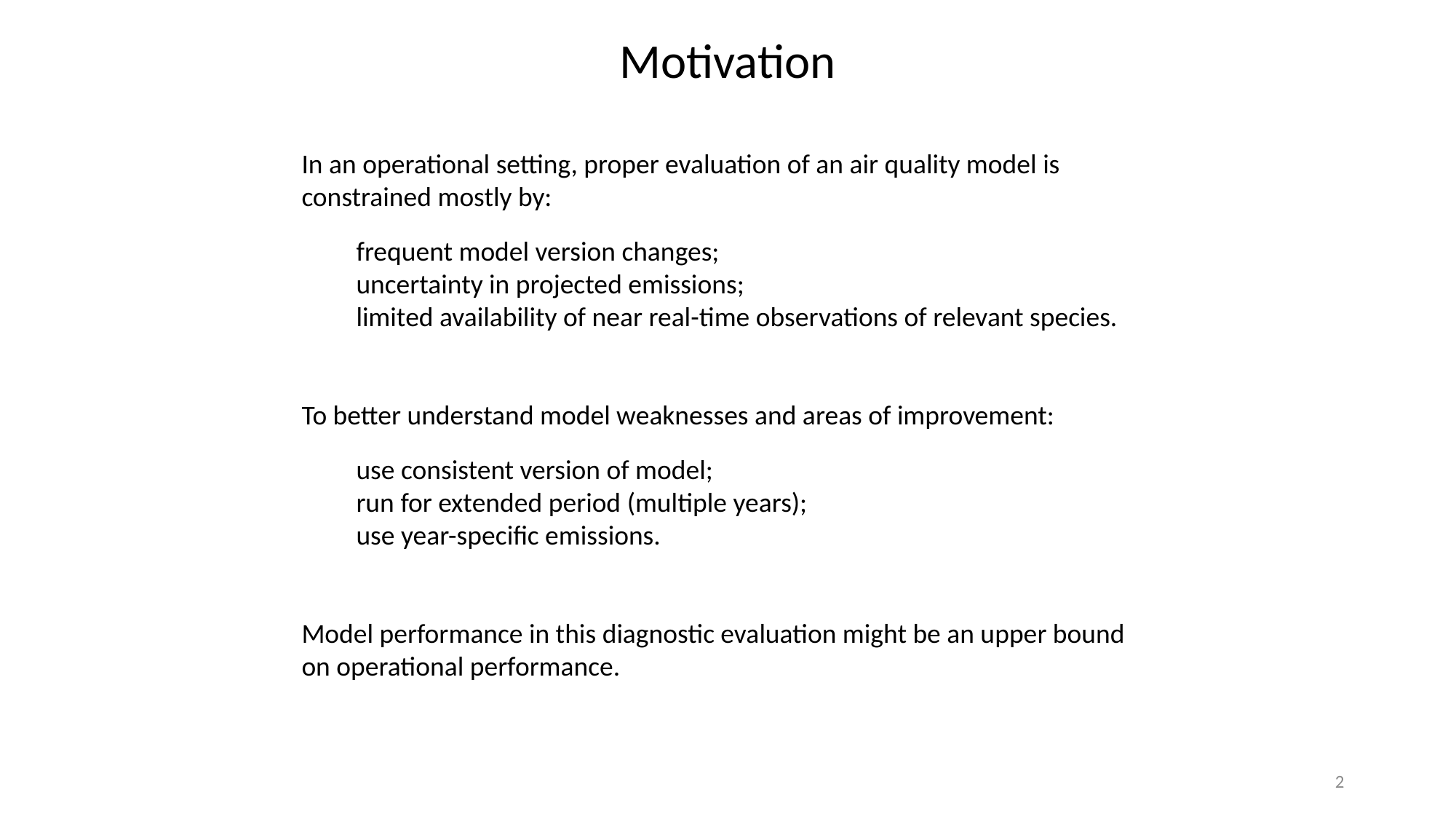

# Motivation
In an operational setting, proper evaluation of an air quality model is constrained mostly by:

frequent model version changes;
uncertainty in projected emissions;
limited availability of near real-time observations of relevant species.

To better understand model weaknesses and areas of improvement:

use consistent version of model;
run for extended period (multiple years);
use year-specific emissions.

Model performance in this diagnostic evaluation might be an upper bound on operational performance.

2